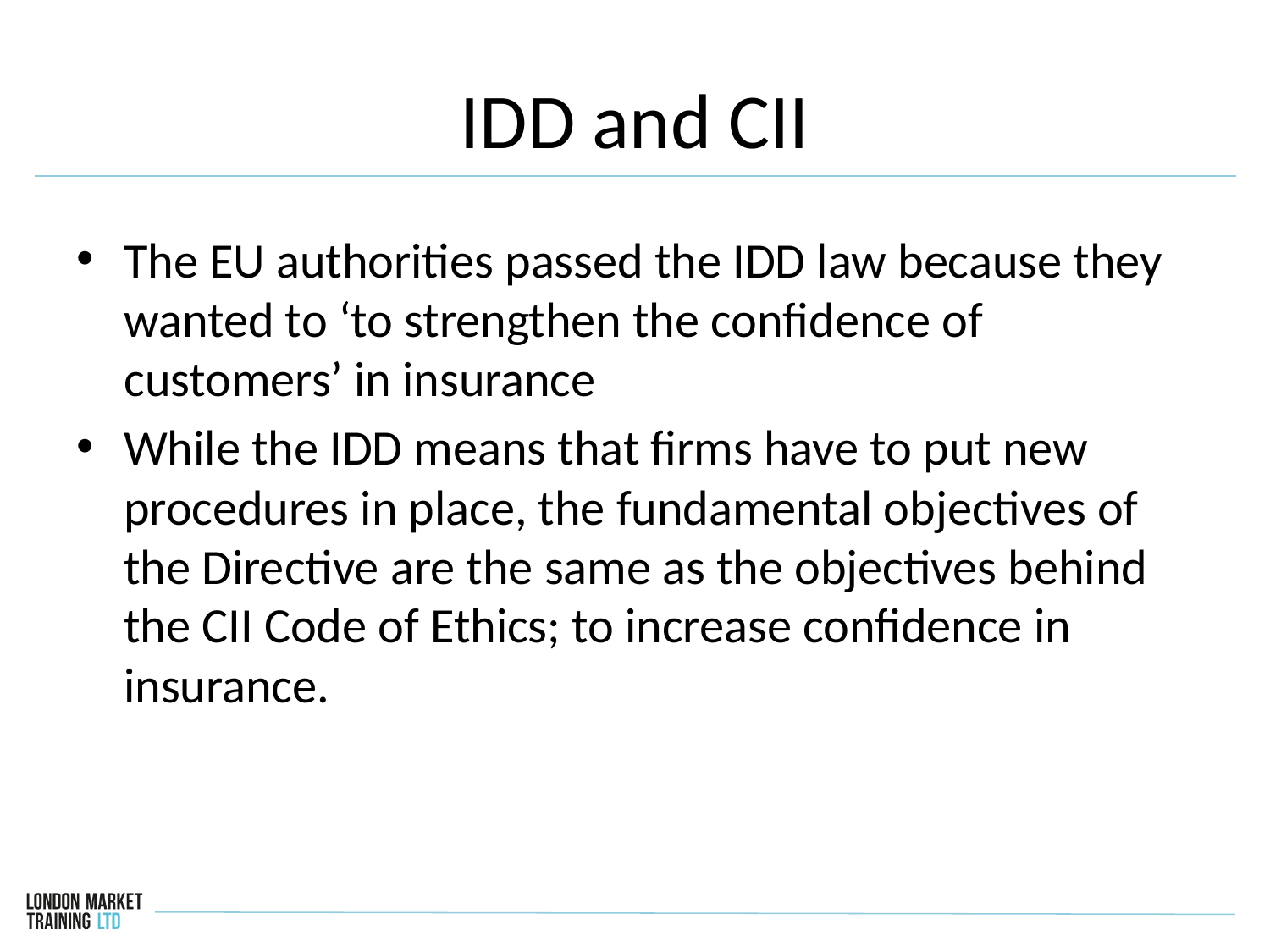

# IDD and CII
The EU authorities passed the IDD law because they wanted to ‘to strengthen the confidence of customers’ in insurance
While the IDD means that firms have to put new procedures in place, the fundamental objectives of the Directive are the same as the objectives behind the CII Code of Ethics; to increase confidence in insurance.